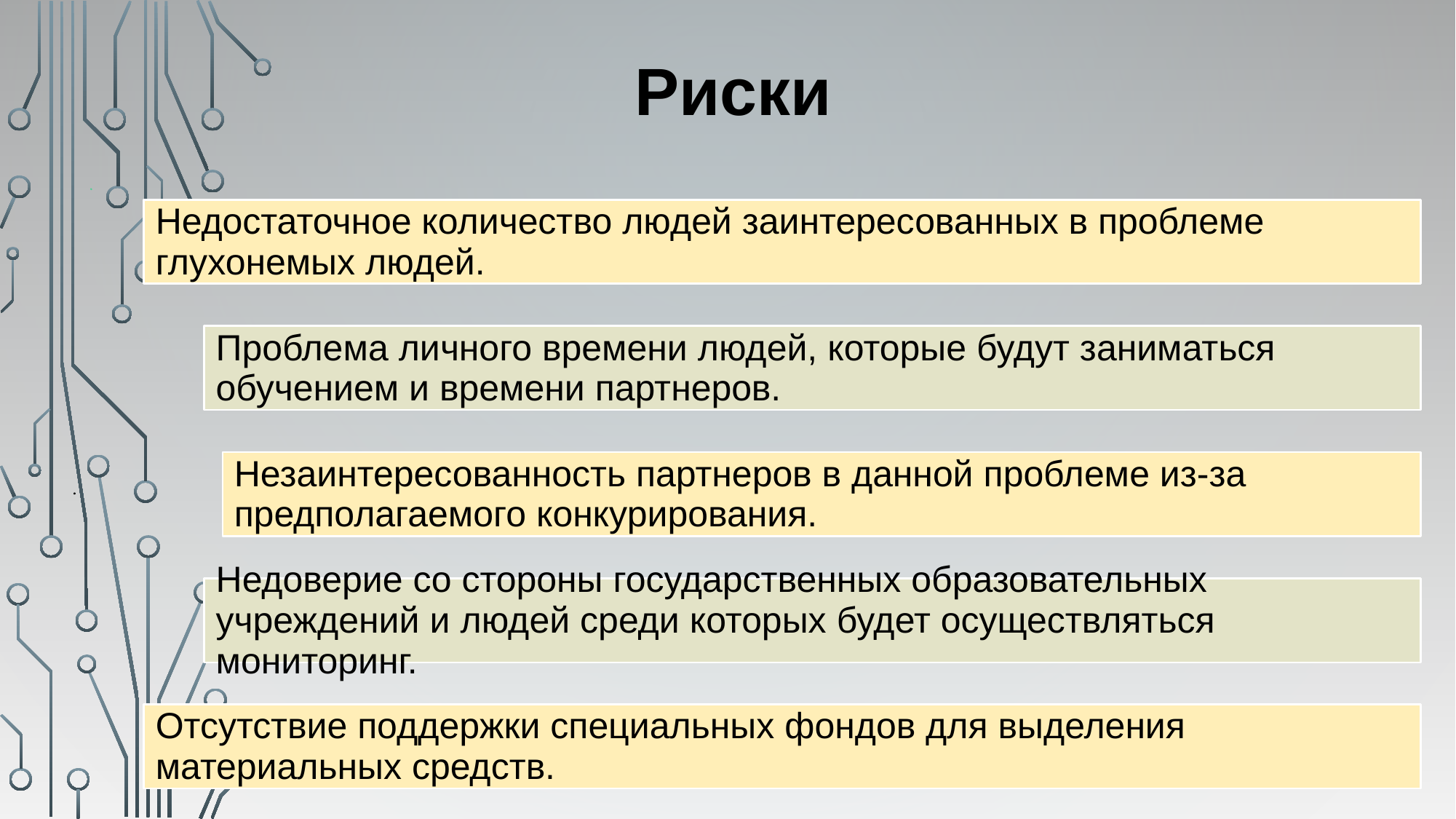

Риски
Недостаточное количество людей заинтересованных в проблеме глухонемых людей.
Проблема личного времени людей, которые будут заниматься обучением и времени партнеров.
Незаинтересованность партнеров в данной проблеме из-за предполагаемого конкурирования.
Недоверие со стороны государственных образовательных учреждений и людей среди которых будет осуществляться мониторинг.
Отсутствие поддержки специальных фондов для выделения материальных средств.